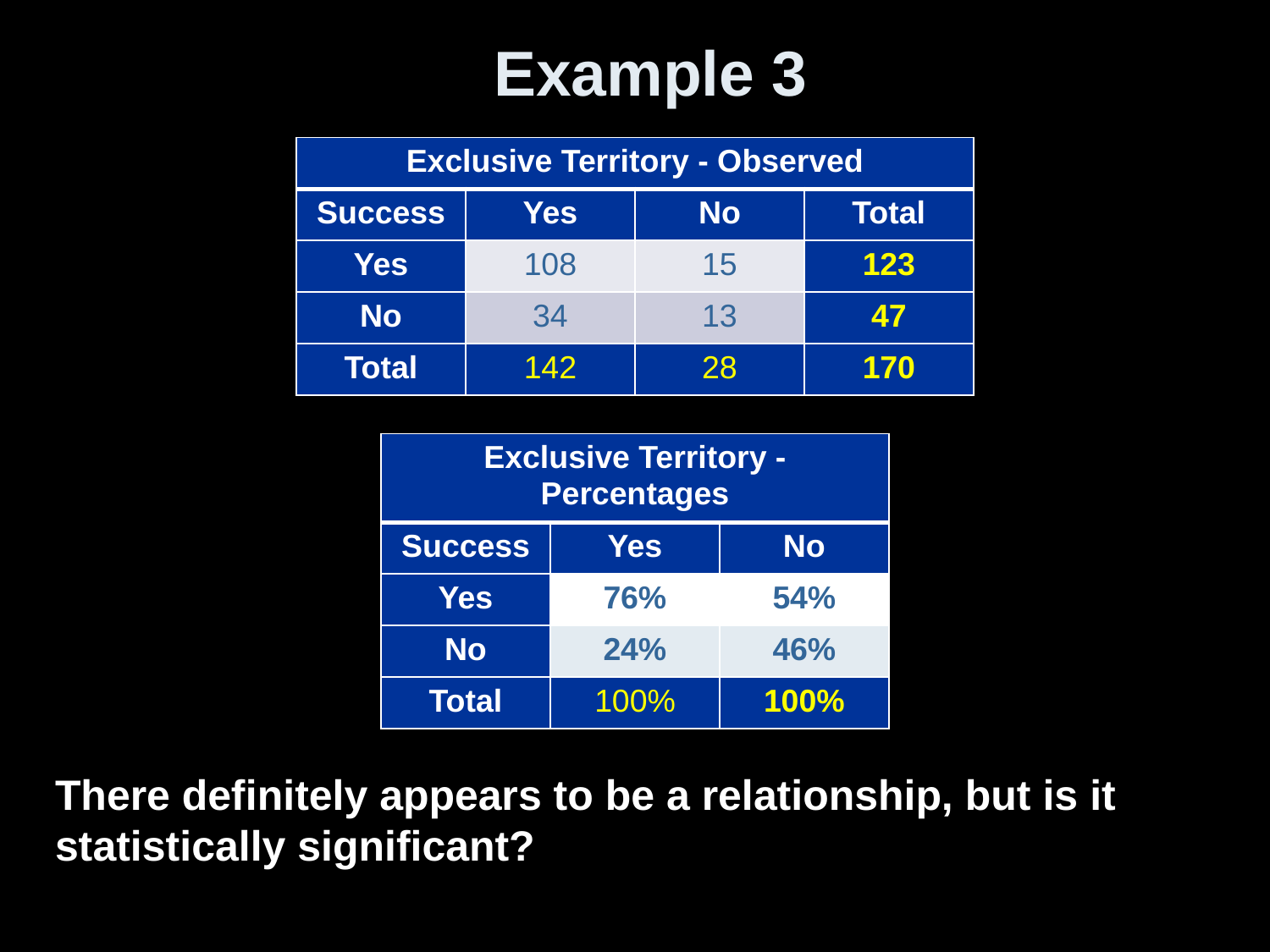

# Example 3
| Exclusive Territory - Observed |  |  |  |
| --- | --- | --- | --- |
| Success | Yes | No | Total |
| Yes | 108 | 15 | 123 |
| No | 34 | 13 | 47 |
| Total | 142 | 28 | 170 |
| Exclusive Territory - Percentages |  |  |
| --- | --- | --- |
| Success | Yes | No |
| Yes | 76% | 54% |
| No | 24% | 46% |
| Total | 100% | 100% |
There definitely appears to be a relationship, but is it statistically significant?